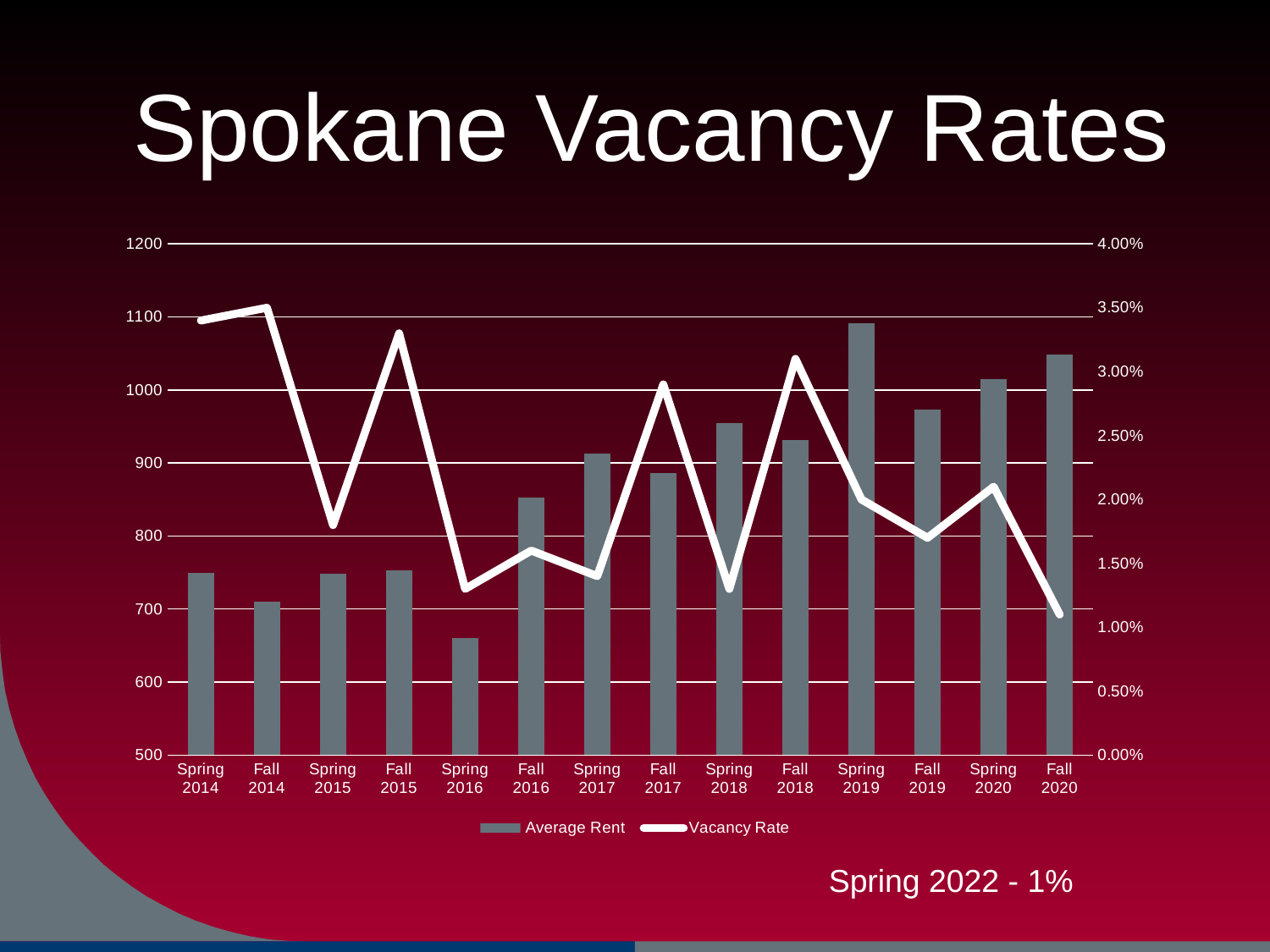

Spokane Vacancy Rates

### Chart

| Category | Average Rent | Vacancy Rate |
|---|---|---|
| Spring 2014 | 749.0 | 0.034 |
| Fall 2014 | 710.0 | 0.035 |
| Spring 2015 | 748.0 | 0.018 |
| Fall 2015 | 753.0 | 0.033 |
| Spring 2016 | 660.0 | 0.013 |
| Fall 2016 | 853.0 | 0.016 |
| Spring 2017 | 913.0 | 0.014 |
| Fall 2017 | 886.0 | 0.029 |
| Spring 2018 | 955.0 | 0.013 |
| Fall 2018 | 932.0 | 0.031 |
| Spring 2019 | 1091.0 | 0.02 |
| Fall 2019 | 973.0 | 0.017 |
| Spring 2020 | 1015.0 | 0.021 |
| Fall 2020 | 1048.0 | 0.011000000000000001 |
Spring 2022 - 1%